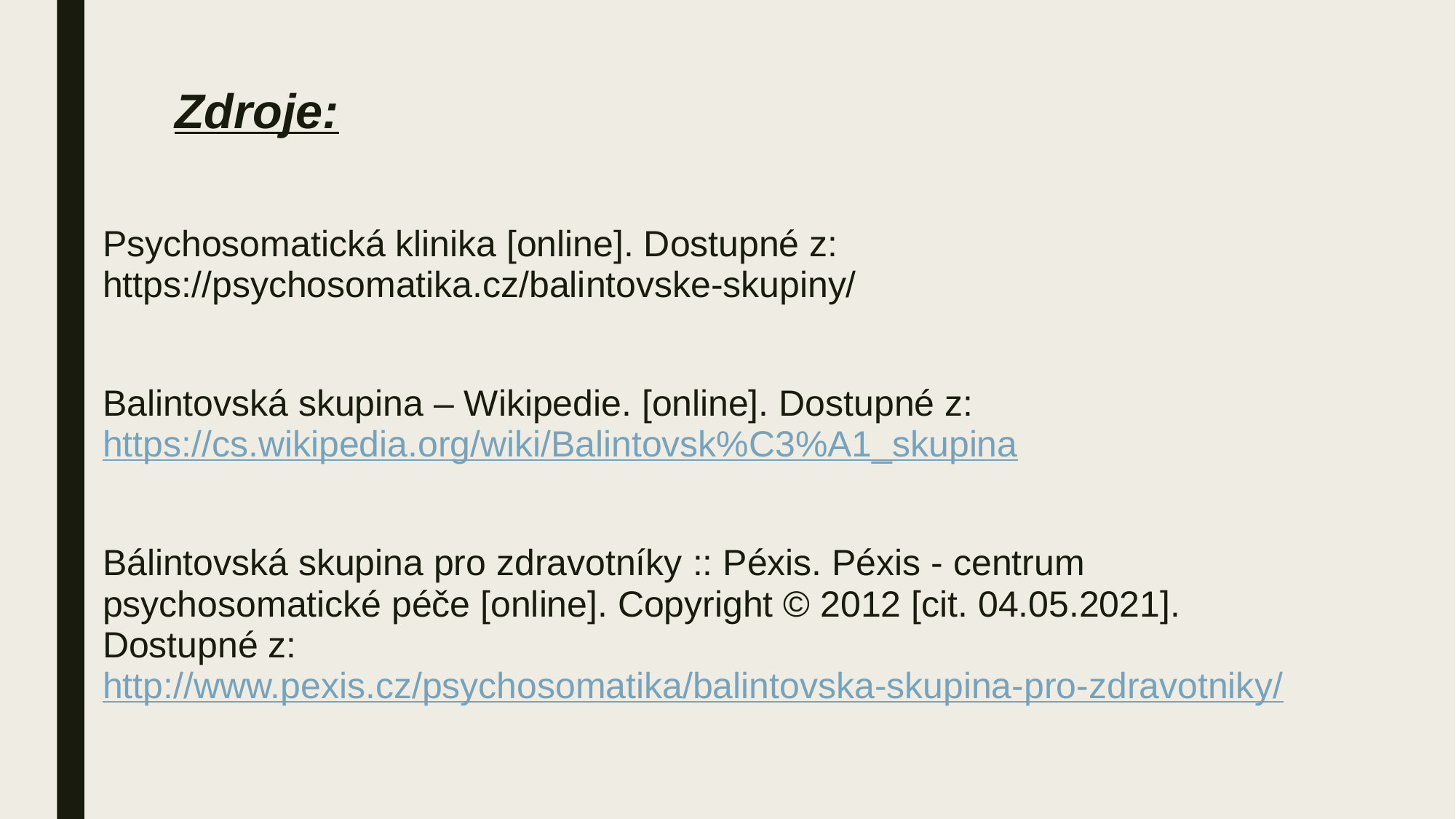

# Zdroje:
Psychosomatická klinika [online]. Dostupné z: https://psychosomatika.cz/balintovske-skupiny/

Balintovská skupina – Wikipedie. [online]. Dostupné z: https://cs.wikipedia.org/wiki/Balintovsk%C3%A1_skupina

Bálintovská skupina pro zdravotníky :: Péxis. Péxis - centrum psychosomatické péče [online]. Copyright © 2012 [cit. 04.05.2021]. Dostupné z: http://www.pexis.cz/psychosomatika/balintovska-skupina-pro-zdravotniky/